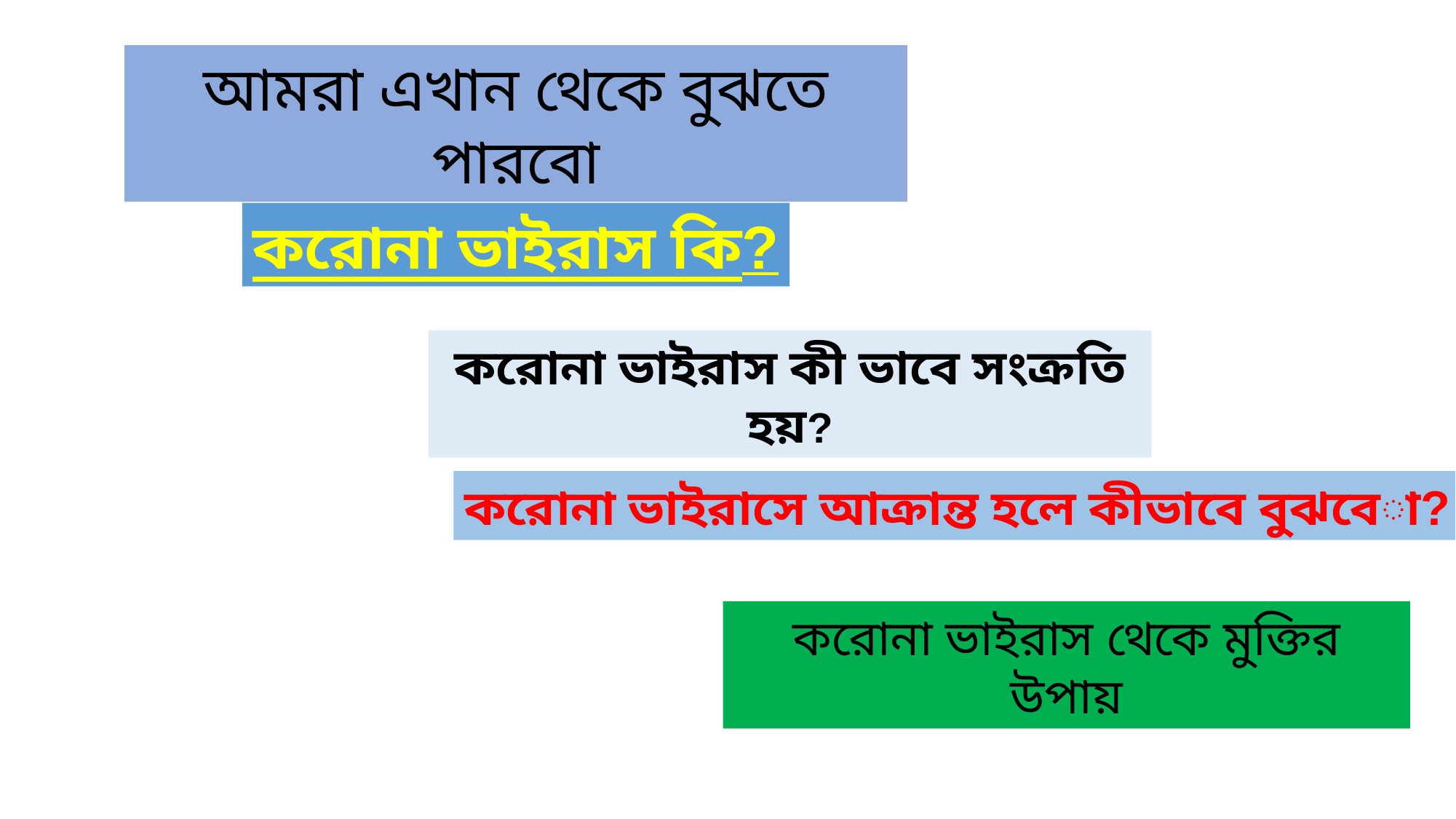

আমরা এখান থেকে বুঝতে পারবো
করোনা ভাইরাস কি?
করোনা ভাইরাস কী ভাবে সংক্রতি হয়?
করোনা ভাইরাসে আক্রান্ত হলে কীভাবে বুঝবো?
করোনা ভাইরাস থেকে মুক্তির উপায়